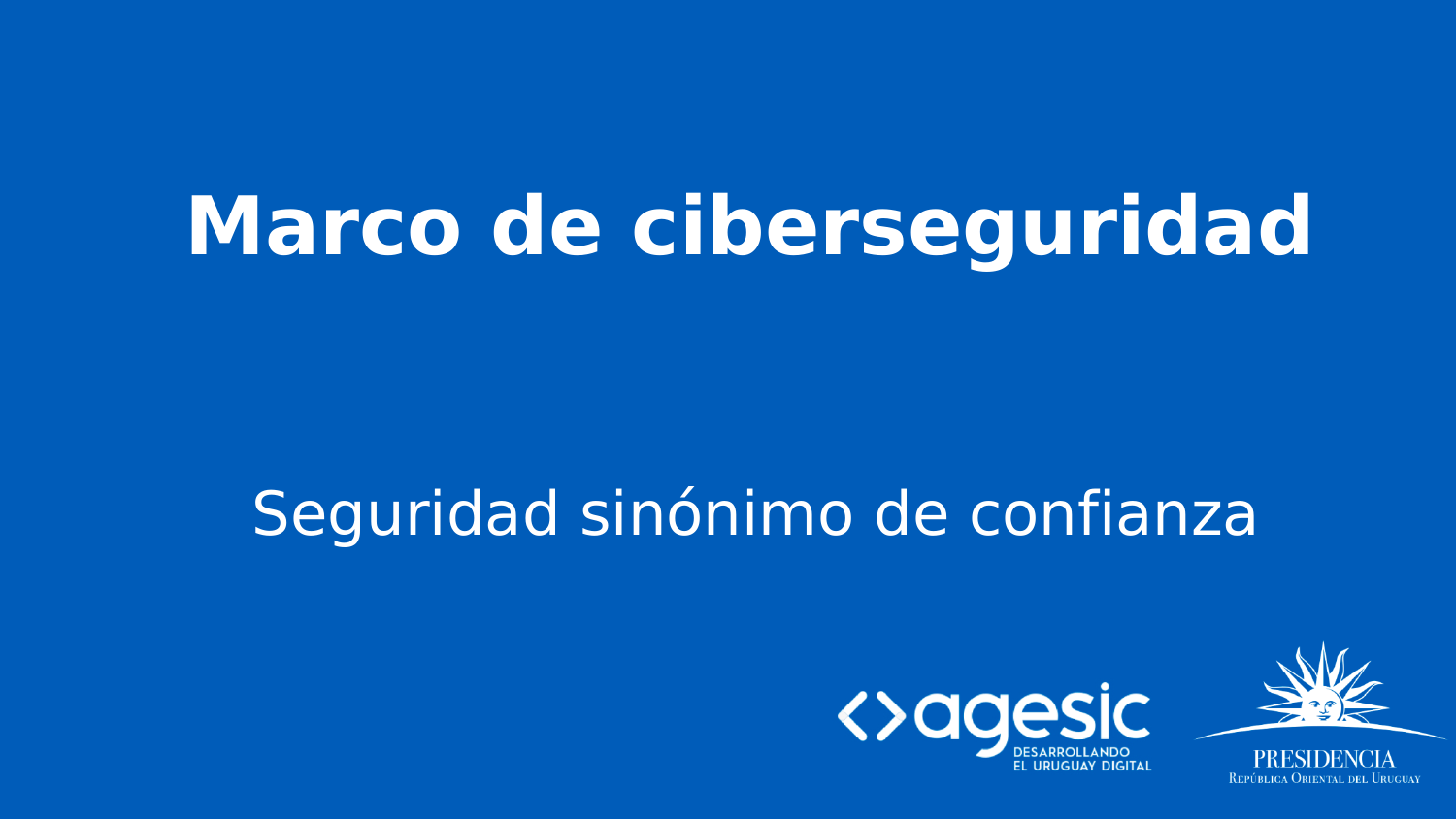

# Marco de ciberseguridad
Seguridad sinónimo de confianza